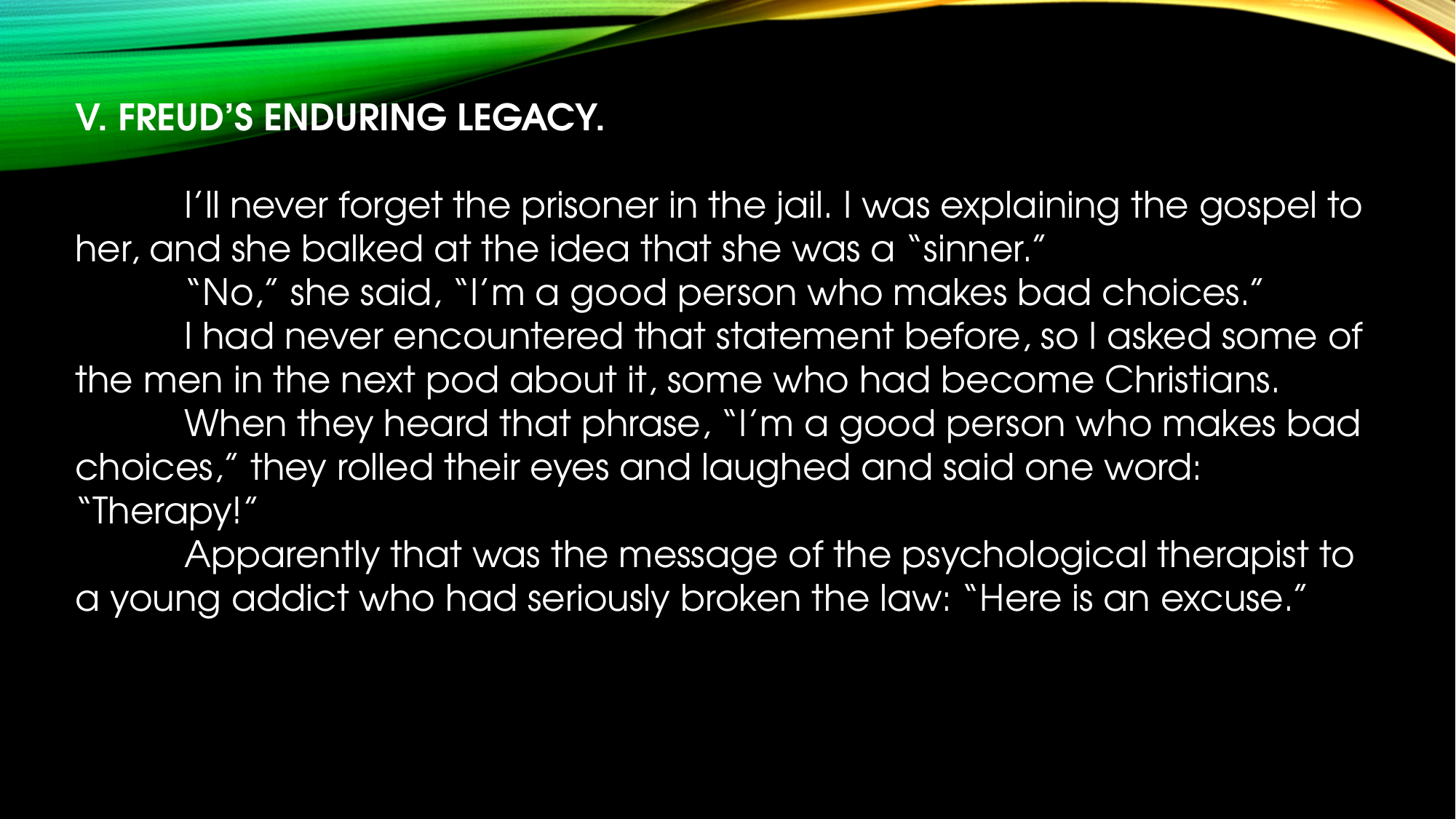

V. FREUD’S ENDURING LEGACY.

	I’ll never forget the prisoner in the jail. I was explaining the gospel to her, and she balked at the idea that she was a “sinner.”
	“No,” she said, “I’m a good person who makes bad choices.”
	I had never encountered that statement before, so I asked some of the men in the next pod about it, some who had become Christians.
	When they heard that phrase, “I’m a good person who makes bad choices,” they rolled their eyes and laughed and said one word: “Therapy!”
	Apparently that was the message of the psychological therapist to a young addict who had seriously broken the law: “Here is an excuse.”